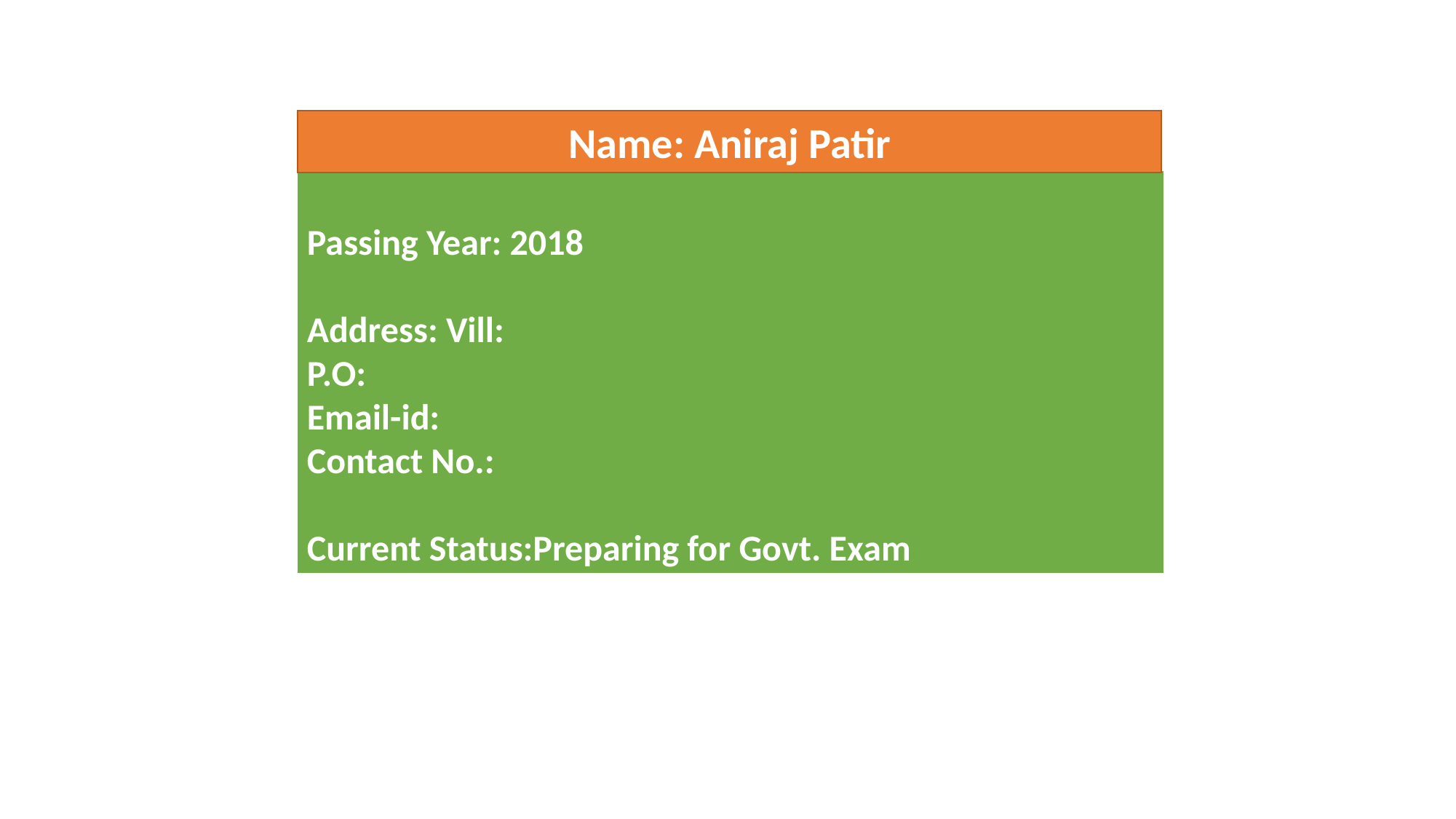

Name: Aniraj Patir

Passing Year: 2018

Address: Vill:
P.O:
Email-id:
Contact No.:

Current Status:Preparing for Govt. Exam